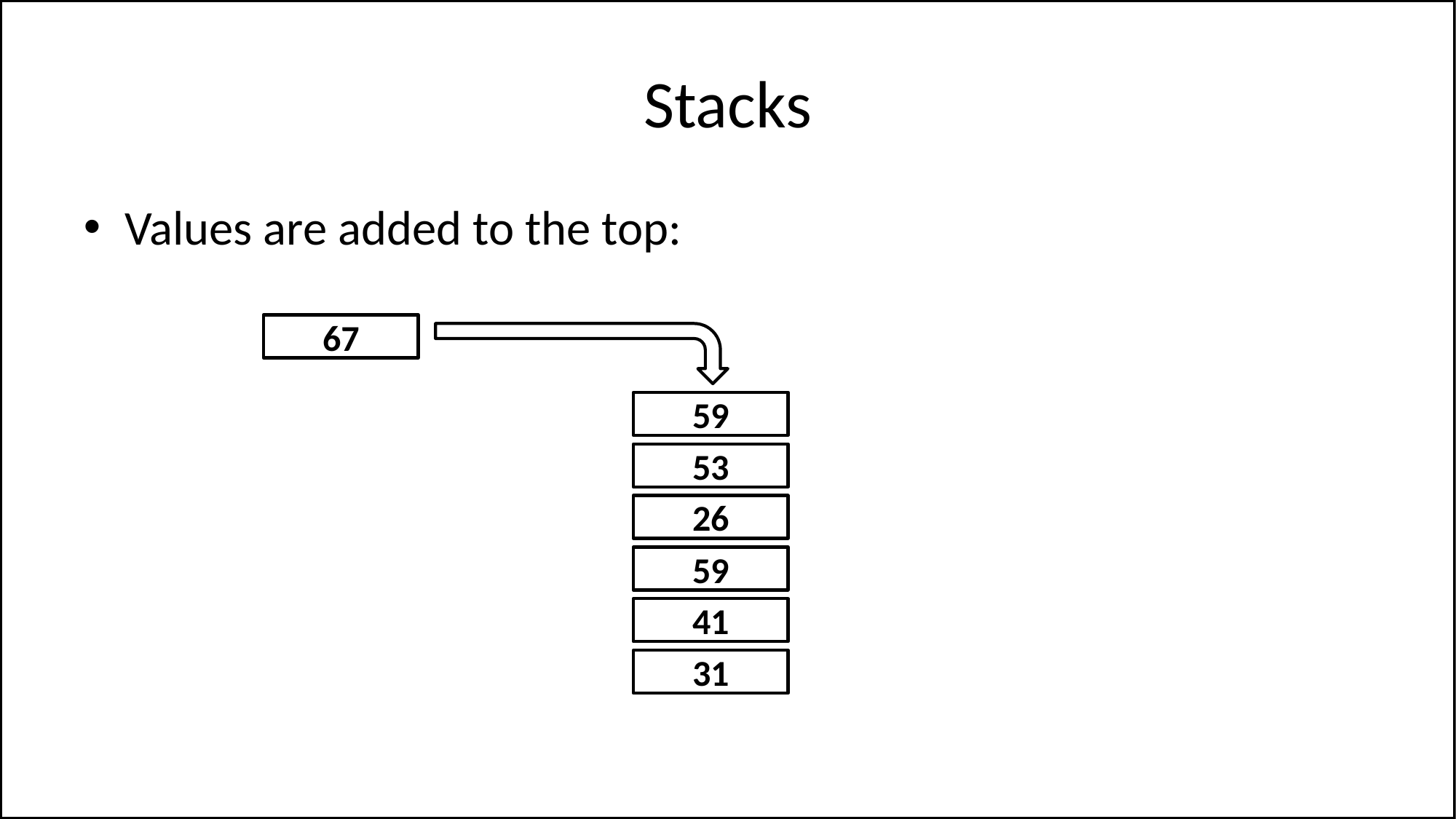

# Stacks
Values are added to the top:

67
59
53
26
59
41
31